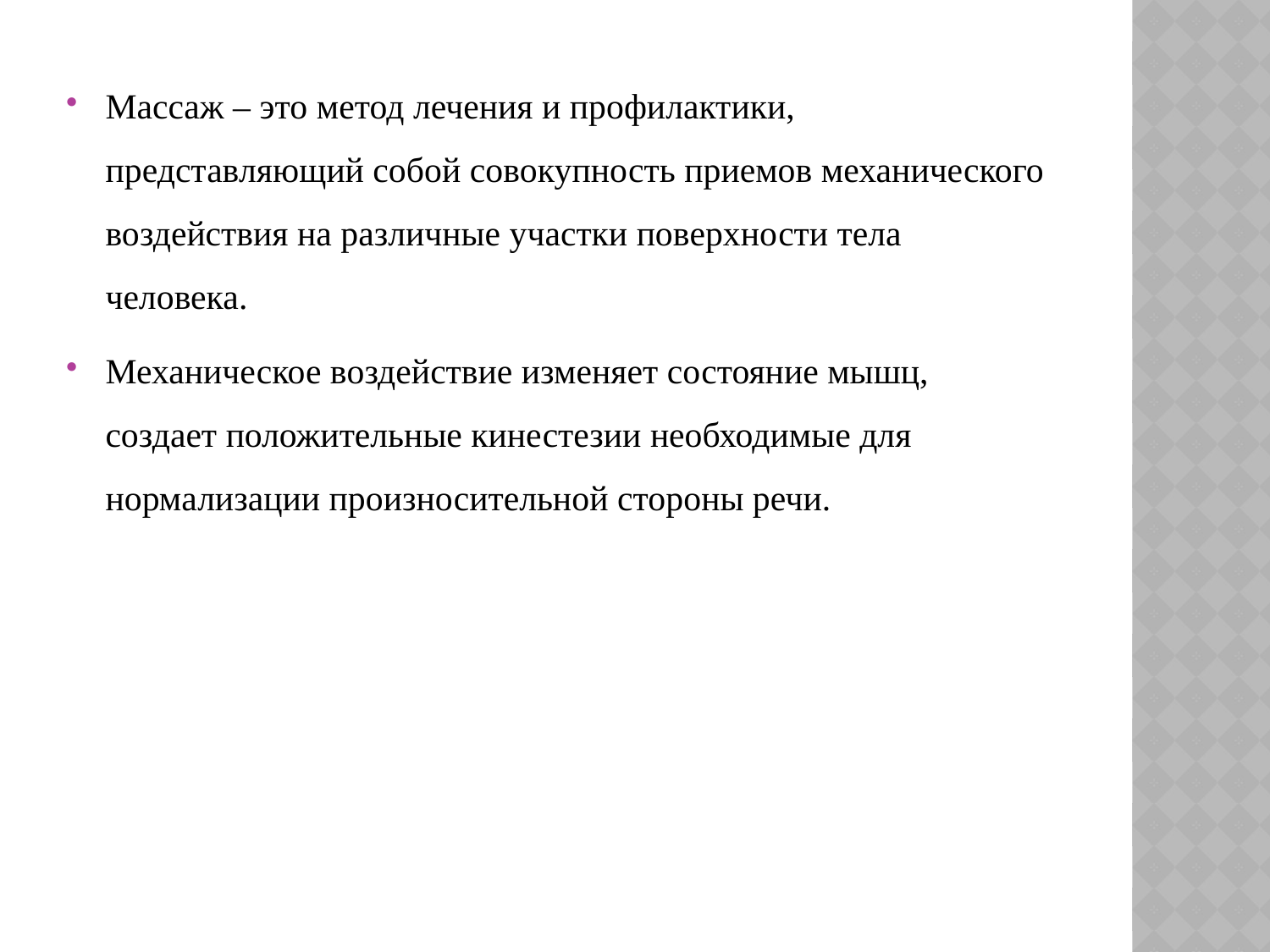

Массаж – это метод лечения и профилактики, представляющий собой совокупность приемов механического воздействия на различные участки поверхности тела человека.
Механическое воздействие изменяет состояние мышц, создает положительные кинестезии необходимые для нормализации произносительной стороны речи.